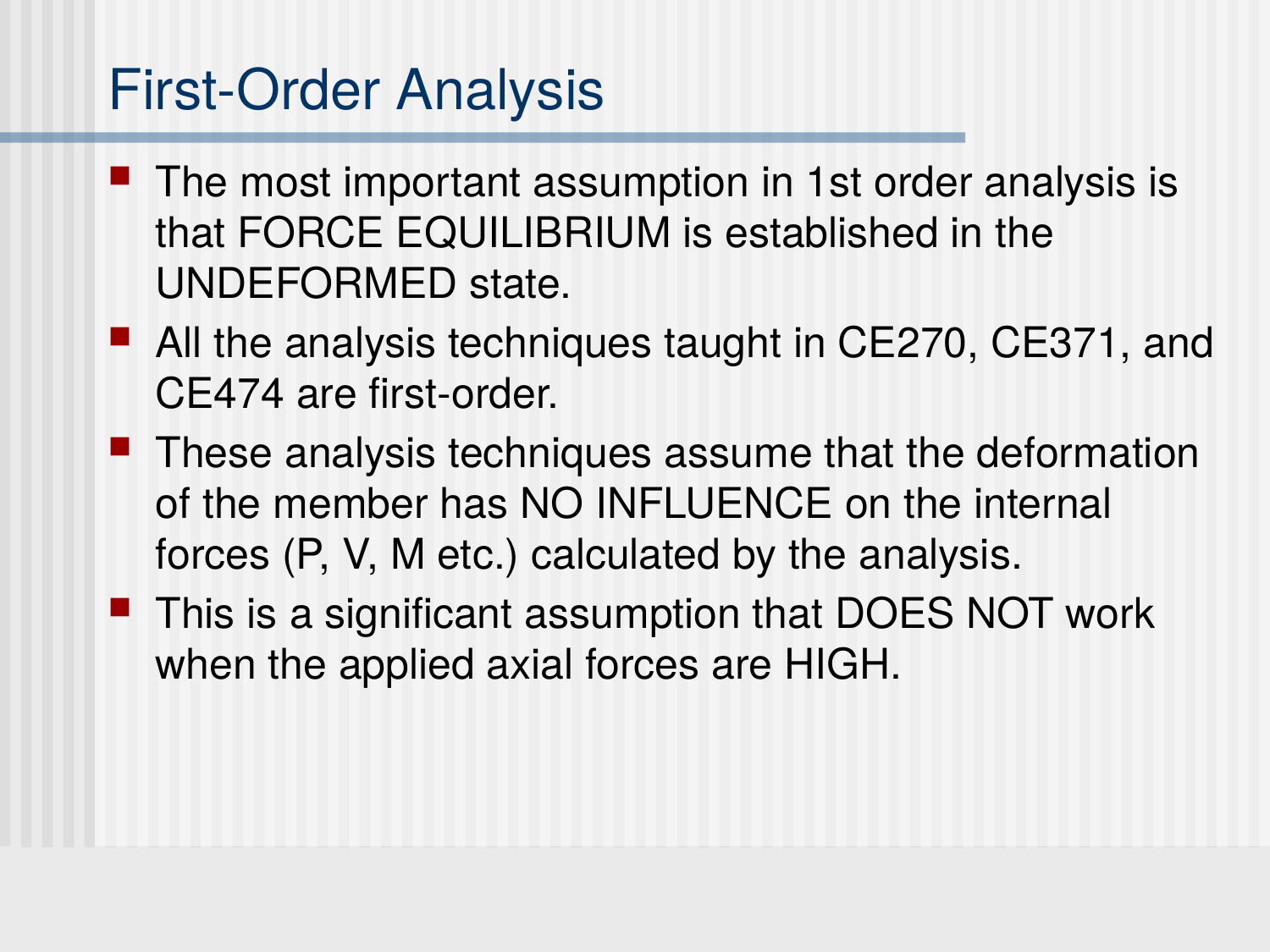

# First-Order Analysis
The most important assumption in 1st order analysis is that FORCE EQUILIBRIUM is established in the UNDEFORMED state.
All the analysis techniques taught in CE270, CE371, and CE474 are first-order.
These analysis techniques assume that the deformation of the member has NO INFLUENCE on the internal forces (P, V, M etc.) calculated by the analysis.
This is a significant assumption that DOES NOT work when the applied axial forces are HIGH.